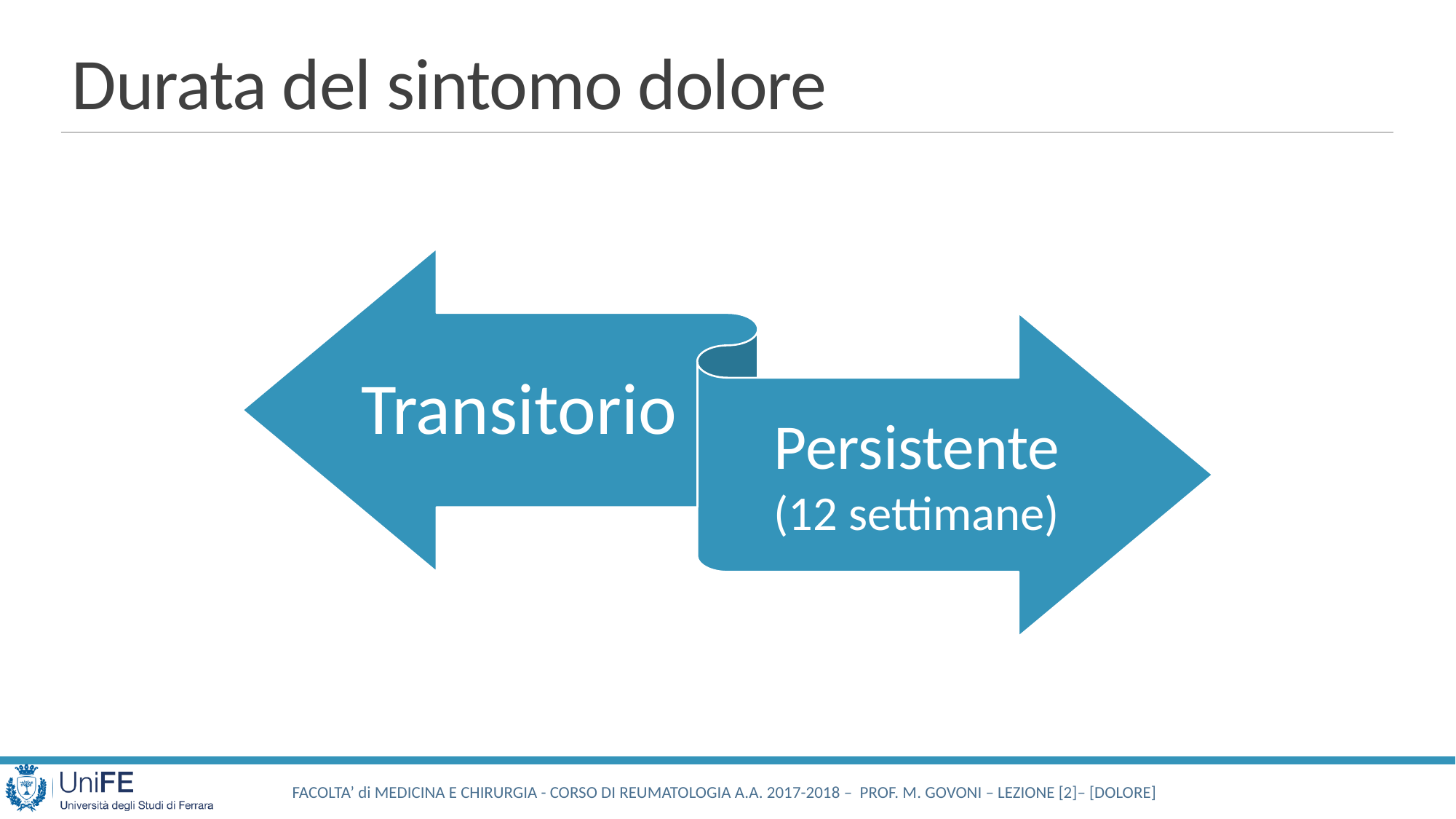

# Durata del sintomo dolore

Transitorio
Persistente
(12 settimane)